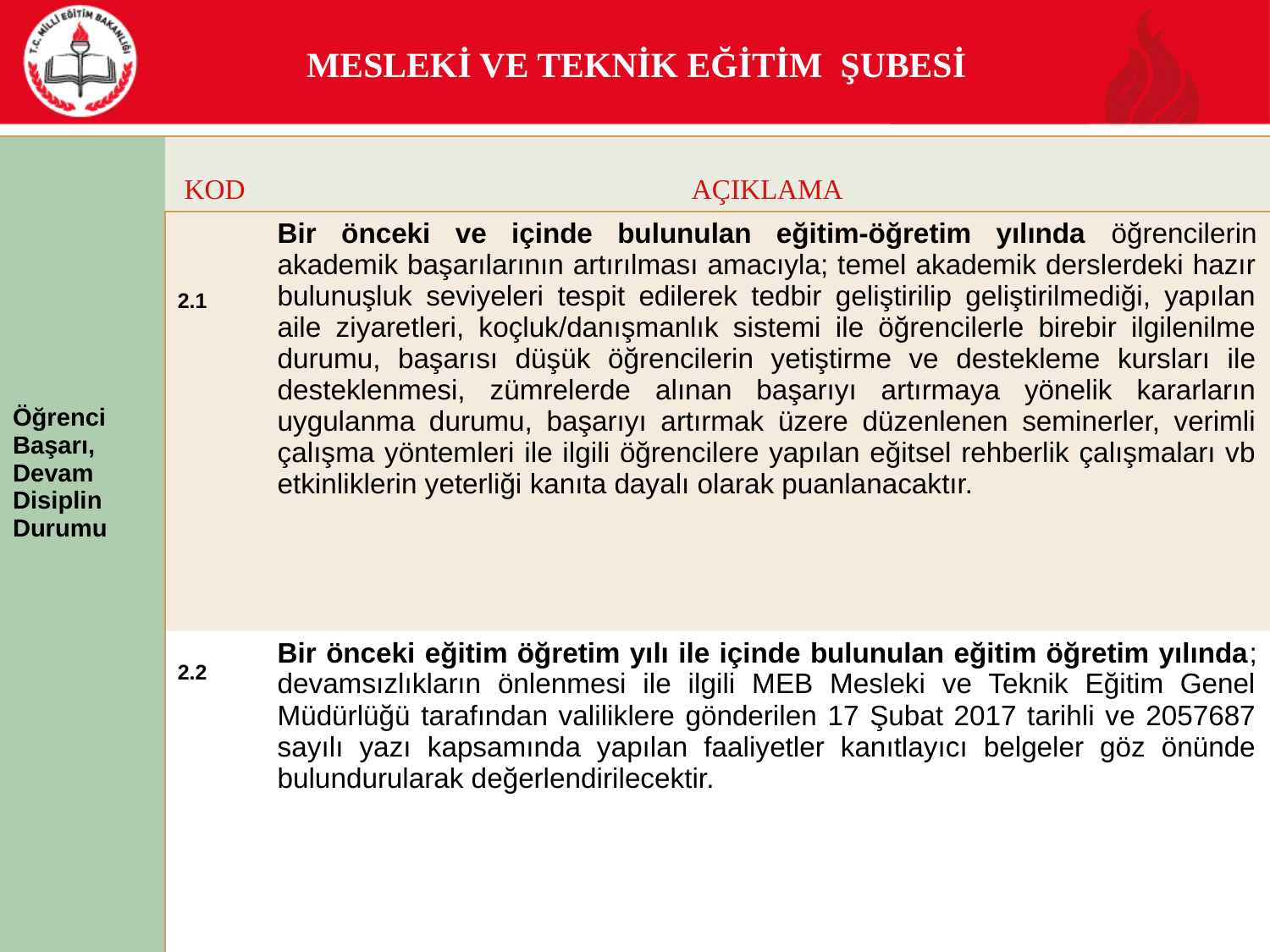

# MESLEKİ VE TEKNİK EĞİTİM  ŞUBESİ
| Öğrenci Başarı, Devam Disiplin Durumu | KOD | AÇIKLAMA |
| --- | --- | --- |
|  | 2.1 | Bir önceki ve içinde bulunulan eğitim-öğretim yılında öğrencilerin akademik başarılarının artırılması amacıyla; temel akademik derslerdeki hazır bulunuşluk seviyeleri tespit edilerek tedbir geliştirilip geliştirilmediği, yapılan aile ziyaretleri, koçluk/danışmanlık sistemi ile öğrencilerle birebir ilgilenilme durumu, başarısı düşük öğrencilerin yetiştirme ve destekleme kursları ile desteklenmesi, zümrelerde alınan başarıyı artırmaya yönelik kararların uygulanma durumu, başarıyı artırmak üzere düzenlenen seminerler, verimli çalışma yöntemleri ile ilgili öğrencilere yapılan eğitsel rehberlik çalışmaları vb etkinliklerin yeterliği kanıta dayalı olarak puanlanacaktır. |
|  | 2.2 | Bir önceki eğitim öğretim yılı ile içinde bulunulan eğitim öğretim yılında; devamsızlıkların önlenmesi ile ilgili MEB Mesleki ve Teknik Eğitim Genel Müdürlüğü tarafından valiliklere gönderilen 17 Şubat 2017 tarihli ve 2057687 sayılı yazı kapsamında yapılan faaliyetler kanıtlayıcı belgeler göz önünde bulundurularak değerlendirilecektir. |
SİVAS MİLLİ EĞİTİM MÜDÜRLÜĞÜ